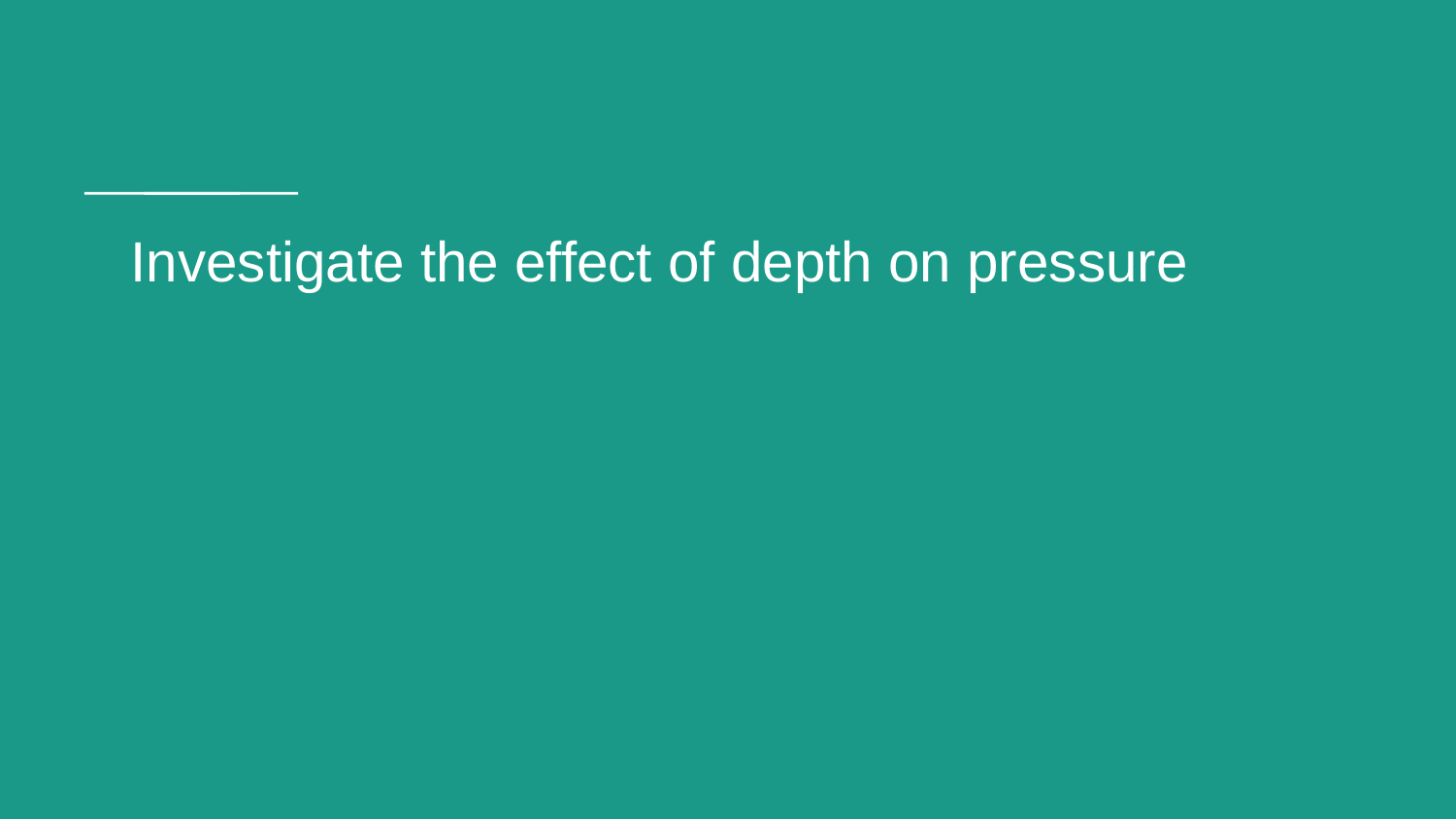

# Investigate the effect of depth on pressure